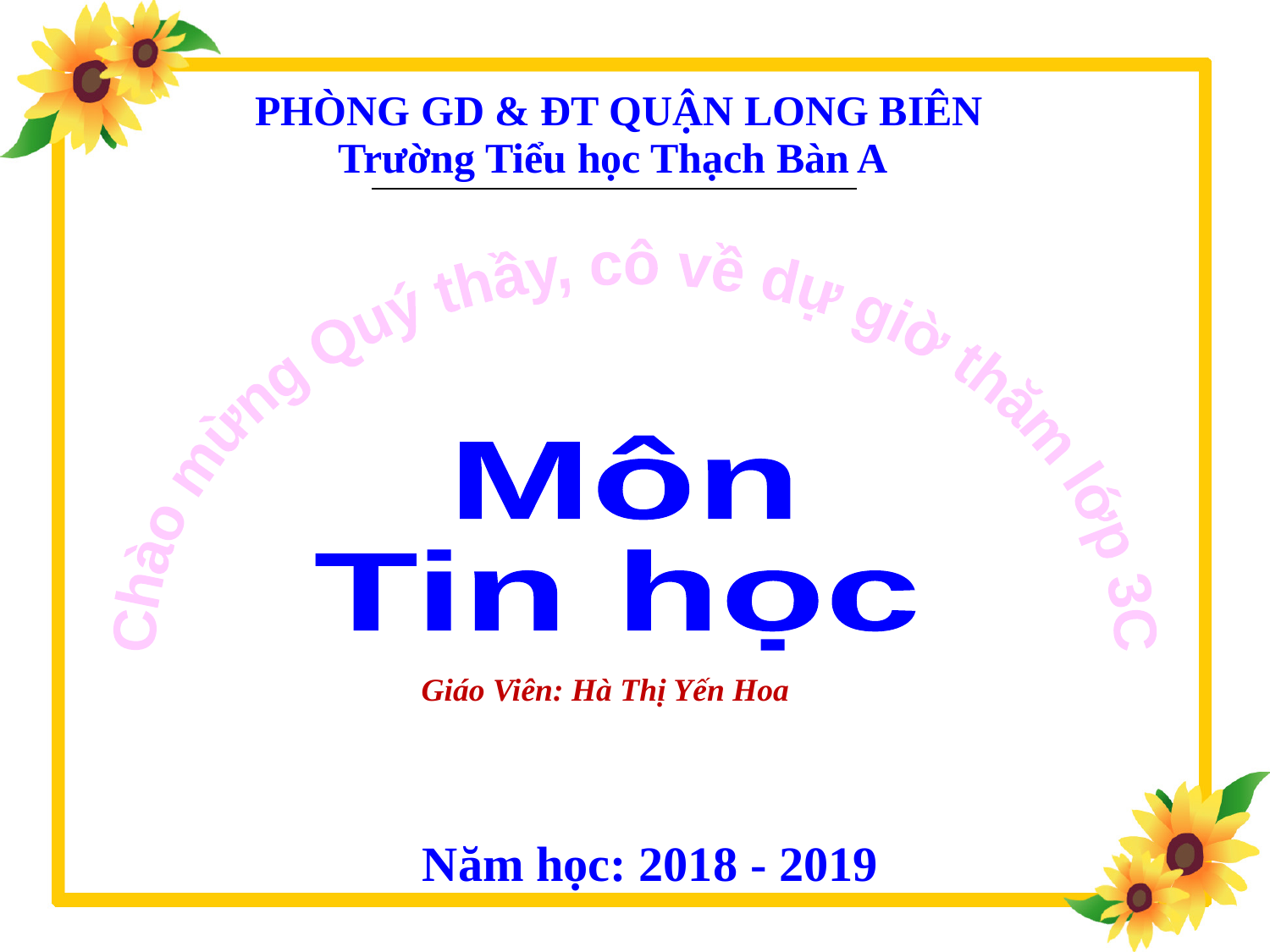

PHÒNG GD & ĐT QUẬN LONG BIÊN
Trường Tiểu học Thạch Bàn A
Chào mừng Quý thầy, cô về dự giờ thăm lớp 3C
Môn
Tin học
Giáo Viên: Hà Thị Yến Hoa
Năm học: 2018 - 2019